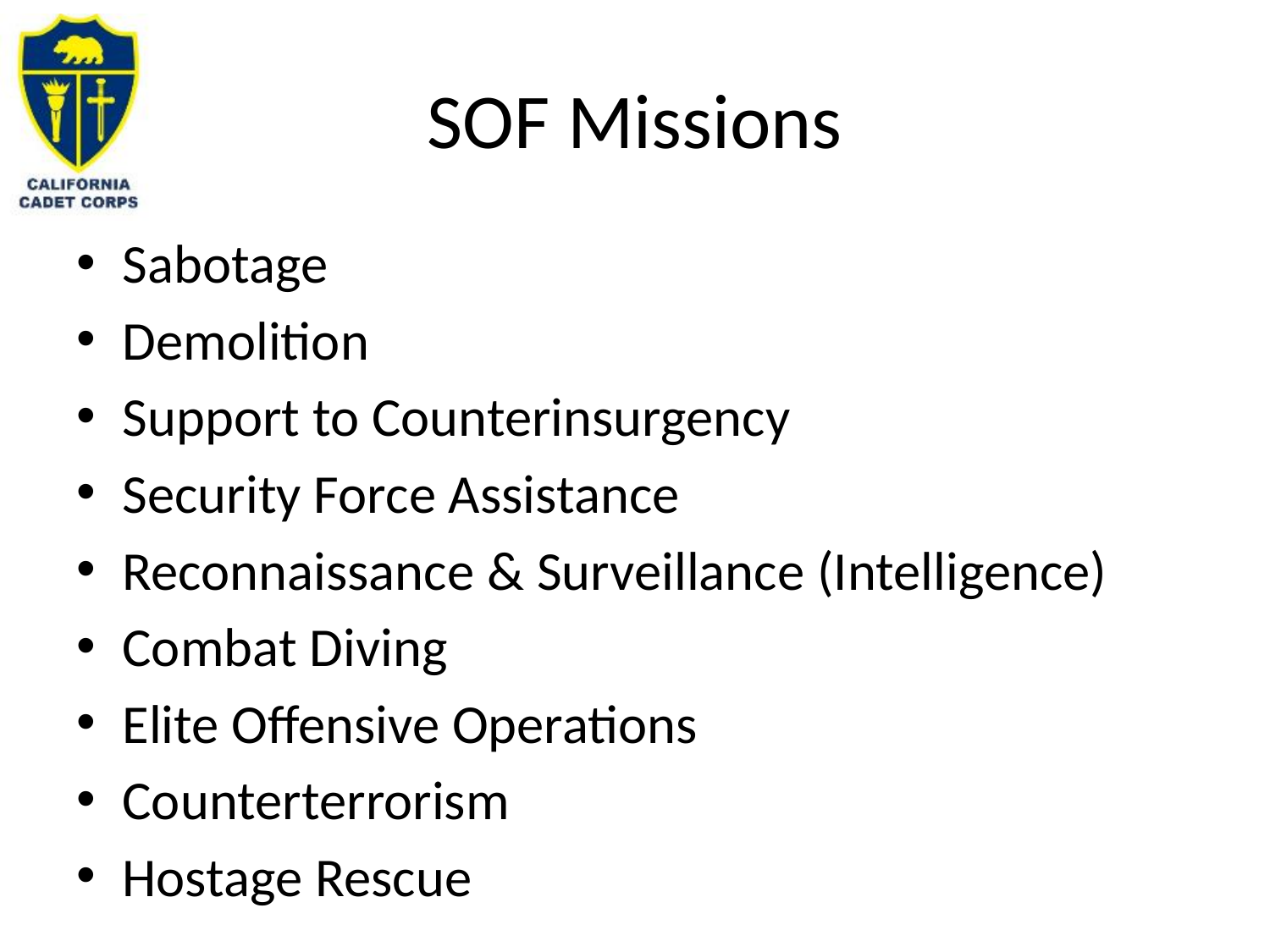

# SOF Missions
Sabotage
Demolition
Support to Counterinsurgency
Security Force Assistance
Reconnaissance & Surveillance (Intelligence)
Combat Diving
Elite Offensive Operations
Counterterrorism
Hostage Rescue